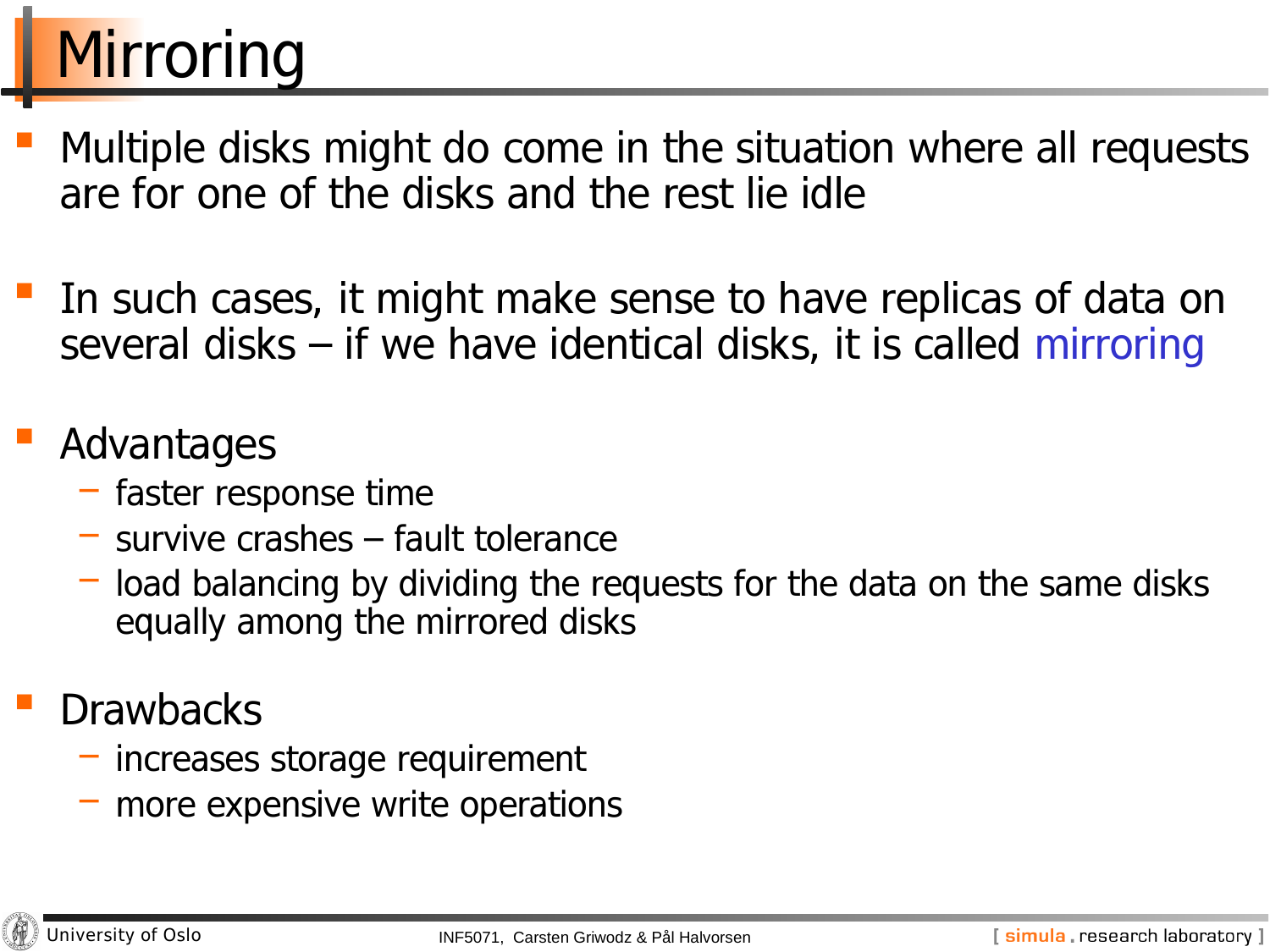

# Mirroring
Multiple disks might do come in the situation where all requests are for one of the disks and the rest lie idle
In such cases, it might make sense to have replicas of data on several disks – if we have identical disks, it is called mirroring
Advantages
faster response time
survive crashes – fault tolerance
load balancing by dividing the requests for the data on the same disks equally among the mirrored disks
Drawbacks
increases storage requirement
more expensive write operations